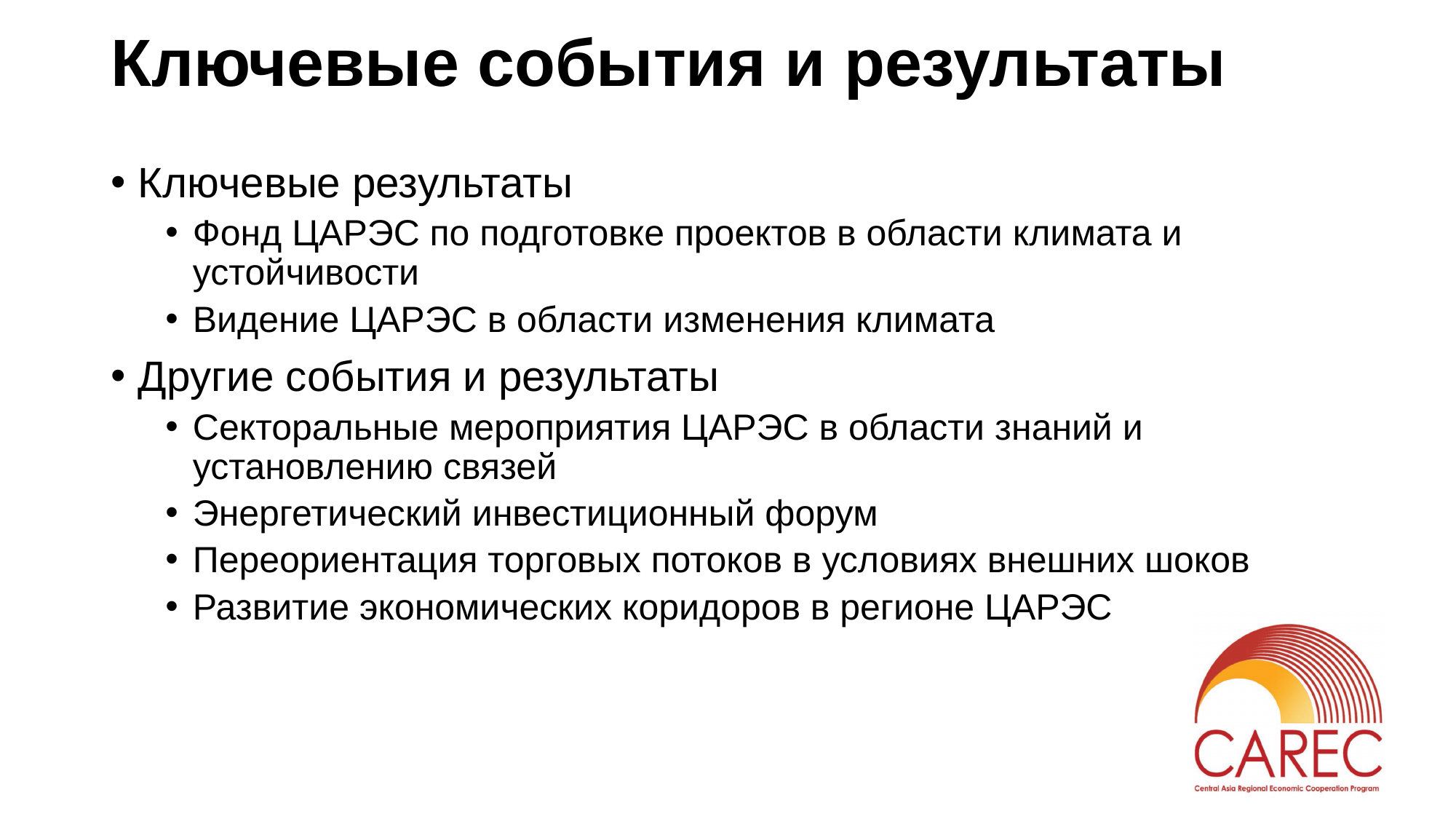

# Ключевые события и результаты
Ключевые результаты
Фонд ЦАРЭС по подготовке проектов в области климата и устойчивости
Видение ЦАРЭС в области изменения климата
Другие события и результаты
Секторальные мероприятия ЦАРЭС в области знаний и установлению связей
Энергетический инвестиционный форум
Переориентация торговых потоков в условиях внешних шоков
Развитие экономических коридоров в регионе ЦАРЭС